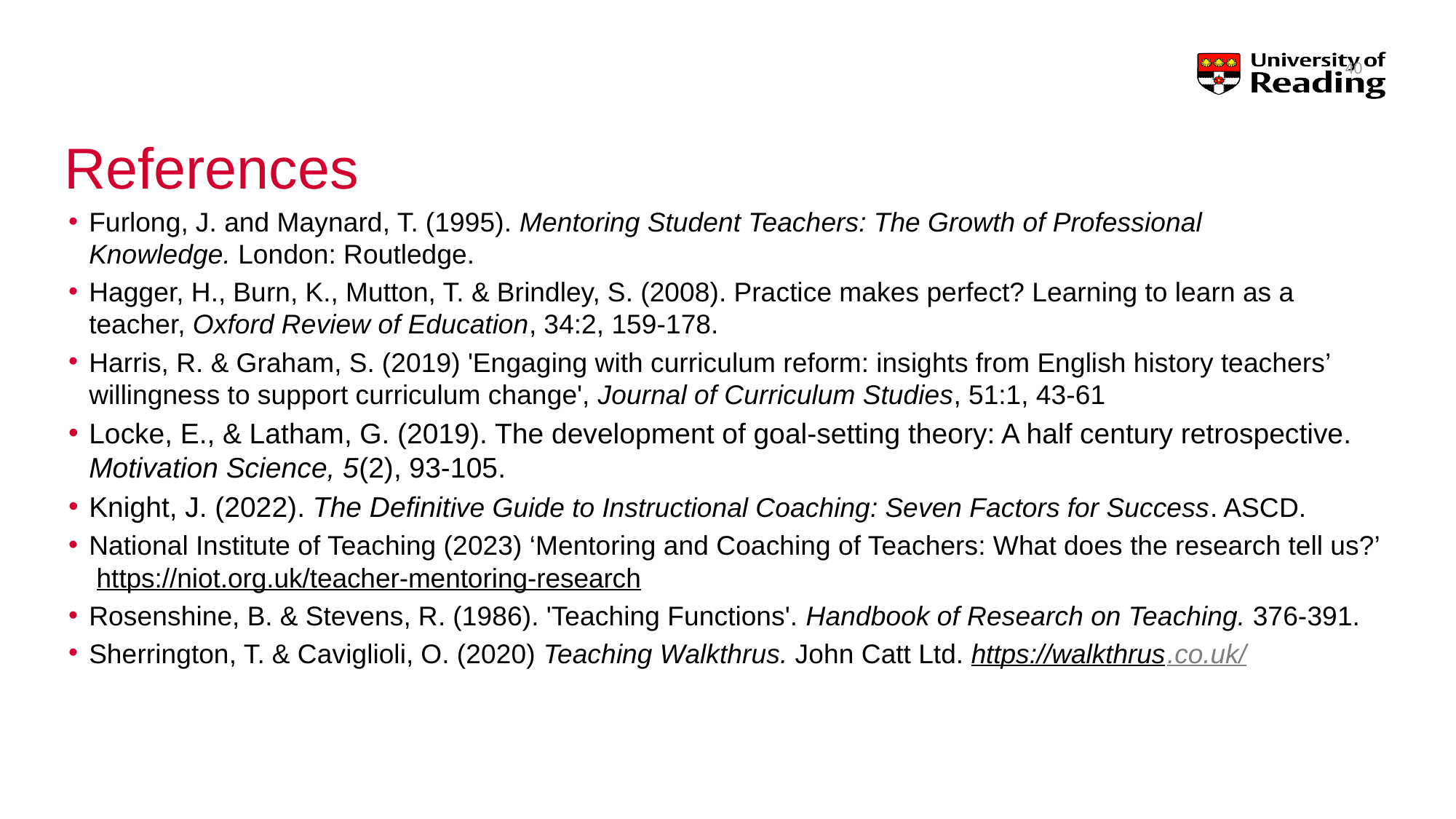

40
# References
Furlong, J. and Maynard, T. (1995). Mentoring Student Teachers: The Growth of Professional Knowledge. London: Routledge.
Hagger, H., Burn, K., Mutton, T. & Brindley, S. (2008). Practice makes perfect? Learning to learn as a teacher, Oxford Review of Education, 34:2, 159-178.
Harris, R. & Graham, S. (2019) 'Engaging with curriculum reform: insights from English history teachers’ willingness to support curriculum change', Journal of Curriculum Studies, 51:1, 43-61
Locke, E., & Latham, G. (2019). The development of goal-setting theory: A half century retrospective.  Motivation Science, 5(2), 93-105.
Knight, J. (2022). The Definitive Guide to Instructional Coaching: Seven Factors for Success. ASCD.
National Institute of Teaching (2023) ‘Mentoring and Coaching of Teachers: What does the research tell us?’  https://niot.org.uk/teacher-mentoring-research
Rosenshine, B. & Stevens, R. (1986). 'Teaching Functions'. Handbook of Research on Teaching. 376-391.
Sherrington, T. & Caviglioli, O. (2020) Teaching Walkthrus. John Catt Ltd. https://walkthrus.co.uk/